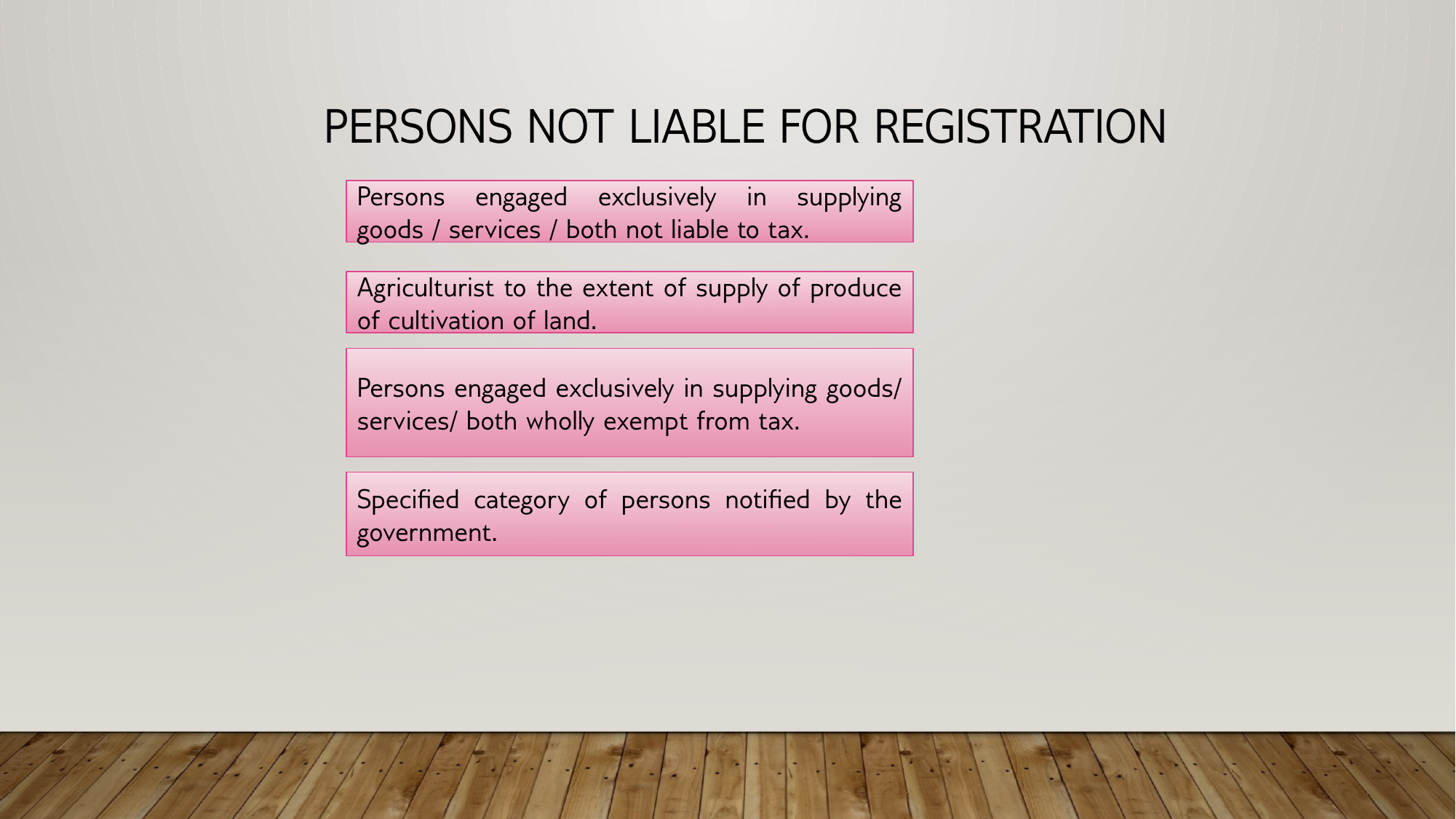

Persons not liable for registration
Persons engaged exclusively in supplying goods / services / both not liable to tax.
Agriculturist to the extent of supply of produce of cultivation of land.
Persons engaged exclusively in supplying goods/ services/ both wholly exempt from tax.
Specified category of persons notified by the government.